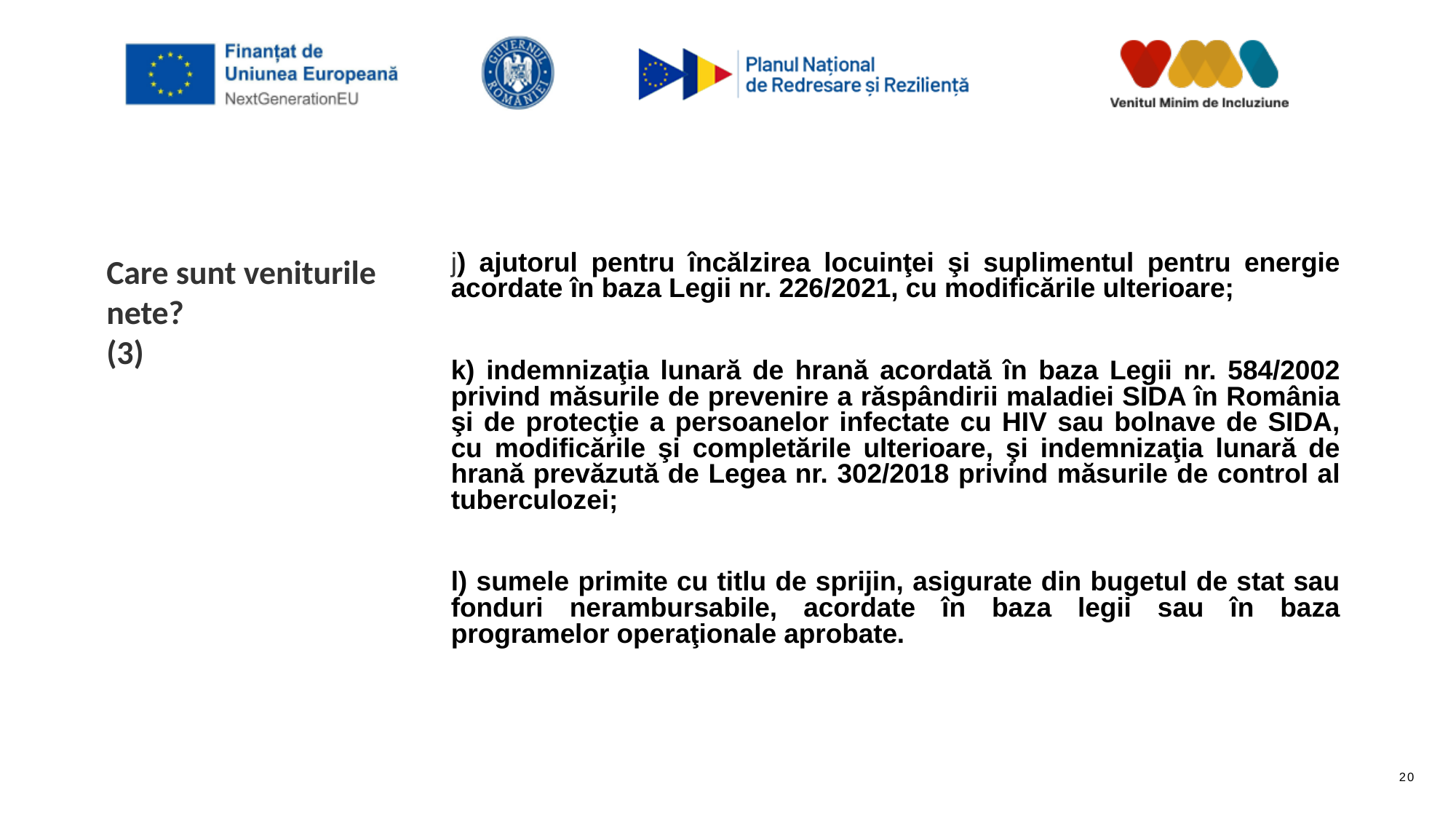

# Care sunt veniturile nete? (3)
j) ajutorul pentru încălzirea locuinţei şi suplimentul pentru energie acordate în baza Legii nr. 226/2021, cu modificările ulterioare;

k) indemnizaţia lunară de hrană acordată în baza Legii nr. 584/2002 privind măsurile de prevenire a răspândirii maladiei SIDA în România şi de protecţie a persoanelor infectate cu HIV sau bolnave de SIDA, cu modificările şi completările ulterioare, şi indemnizaţia lunară de hrană prevăzută de Legea nr. 302/2018 privind măsurile de control al tuberculozei;

l) sumele primite cu titlu de sprijin, asigurate din bugetul de stat sau fonduri nerambursabile, acordate în baza legii sau în baza programelor operaţionale aprobate.

20